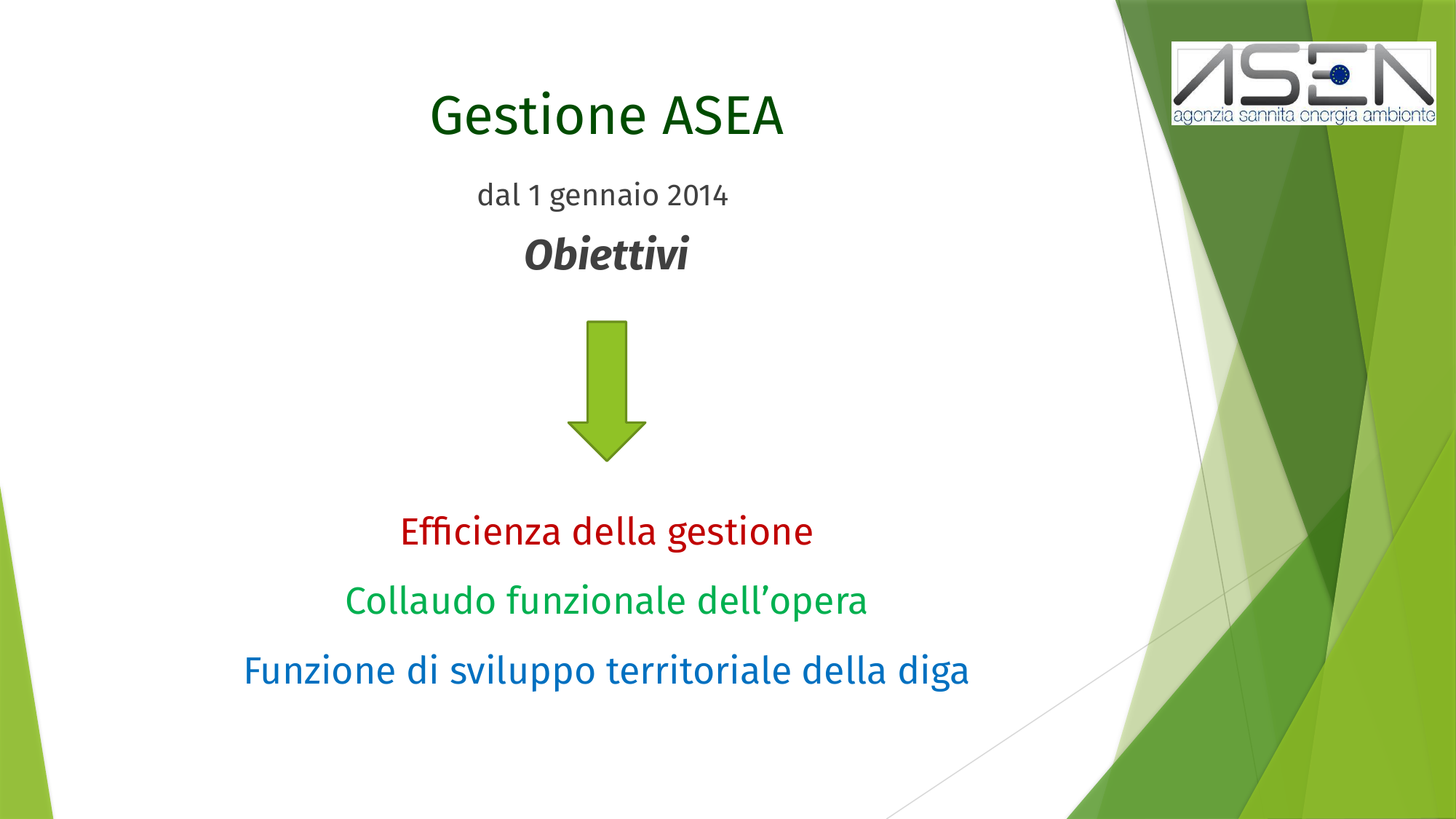

# Gestione ASEA
dal 1 gennaio 2014
Obiettivi

Efficienza della gestione
Collaudo funzionale dell’opera
Funzione di sviluppo territoriale della diga